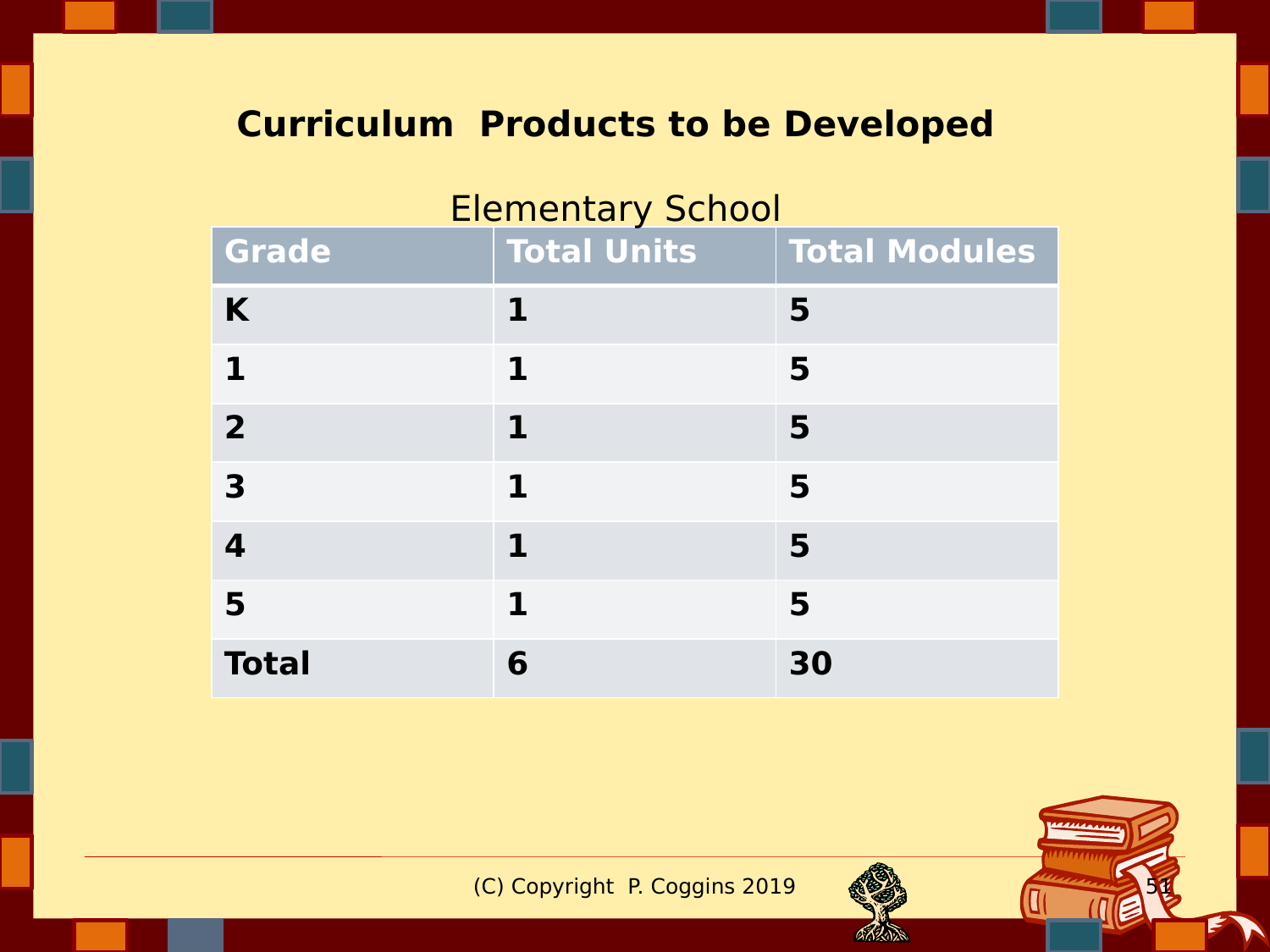

Curriculum  Products to be Developed

Elementary School
| Grade | Total Units | Total Modules |
| --- | --- | --- |
| K | 1 | 5 |
| 1 | 1 | 5 |
| 2 | 1 | 5 |
| 3 | 1 | 5 |
| 4 | 1 | 5 |
| 5 | 1 | 5 |
| Total | 6 | 30 |
(C) Copyright  P. Coggins 2019
51